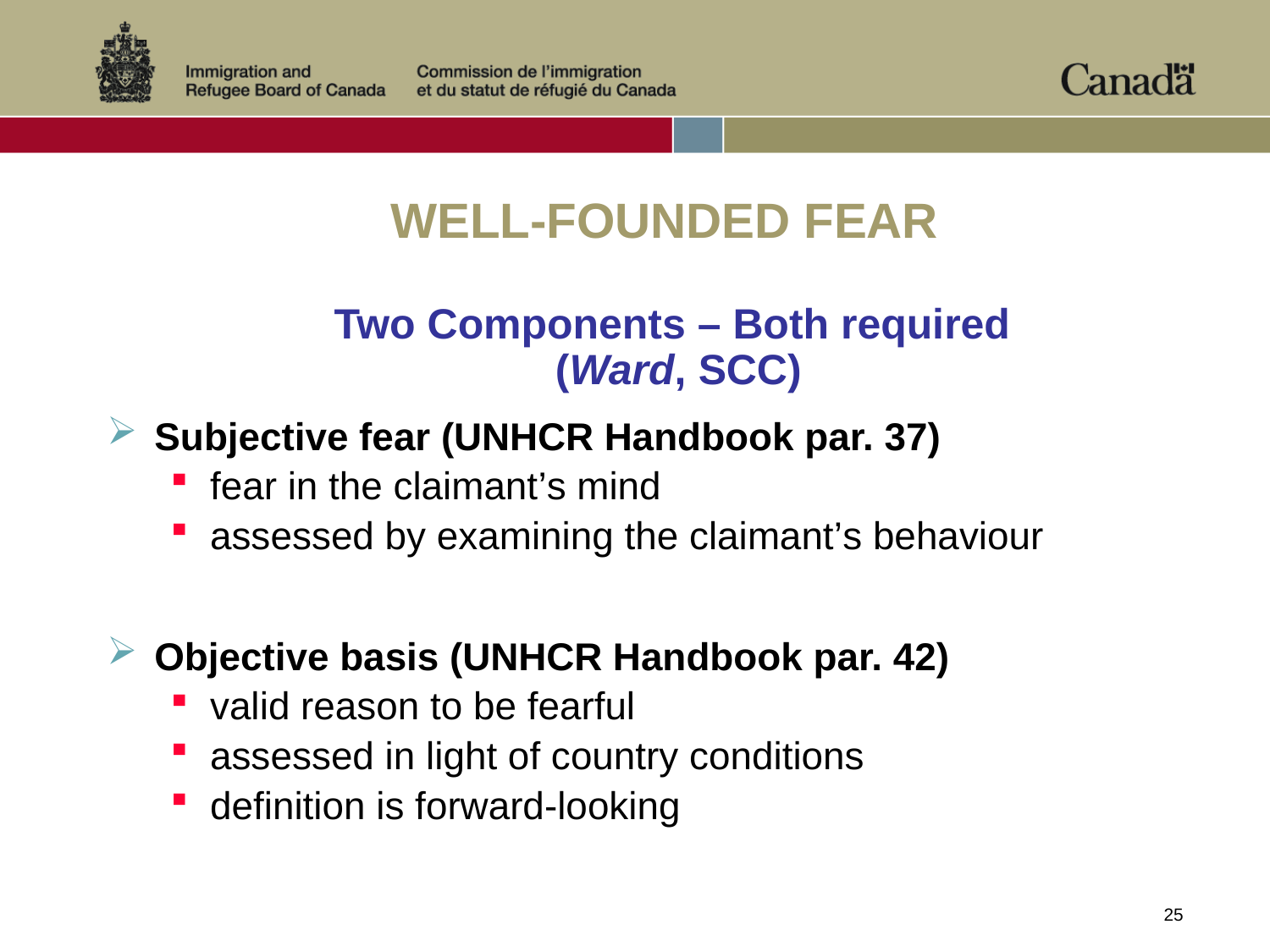

# WELL-FOUNDED FEAR
    Two Components – Both required
(Ward, SCC)
Subjective fear (UNHCR Handbook par. 37)
fear in the claimant’s mind
assessed by examining the claimant’s behaviour

Objective basis (UNHCR Handbook par. 42)
valid reason to be fearful
assessed in light of country conditions
definition is forward-looking
25